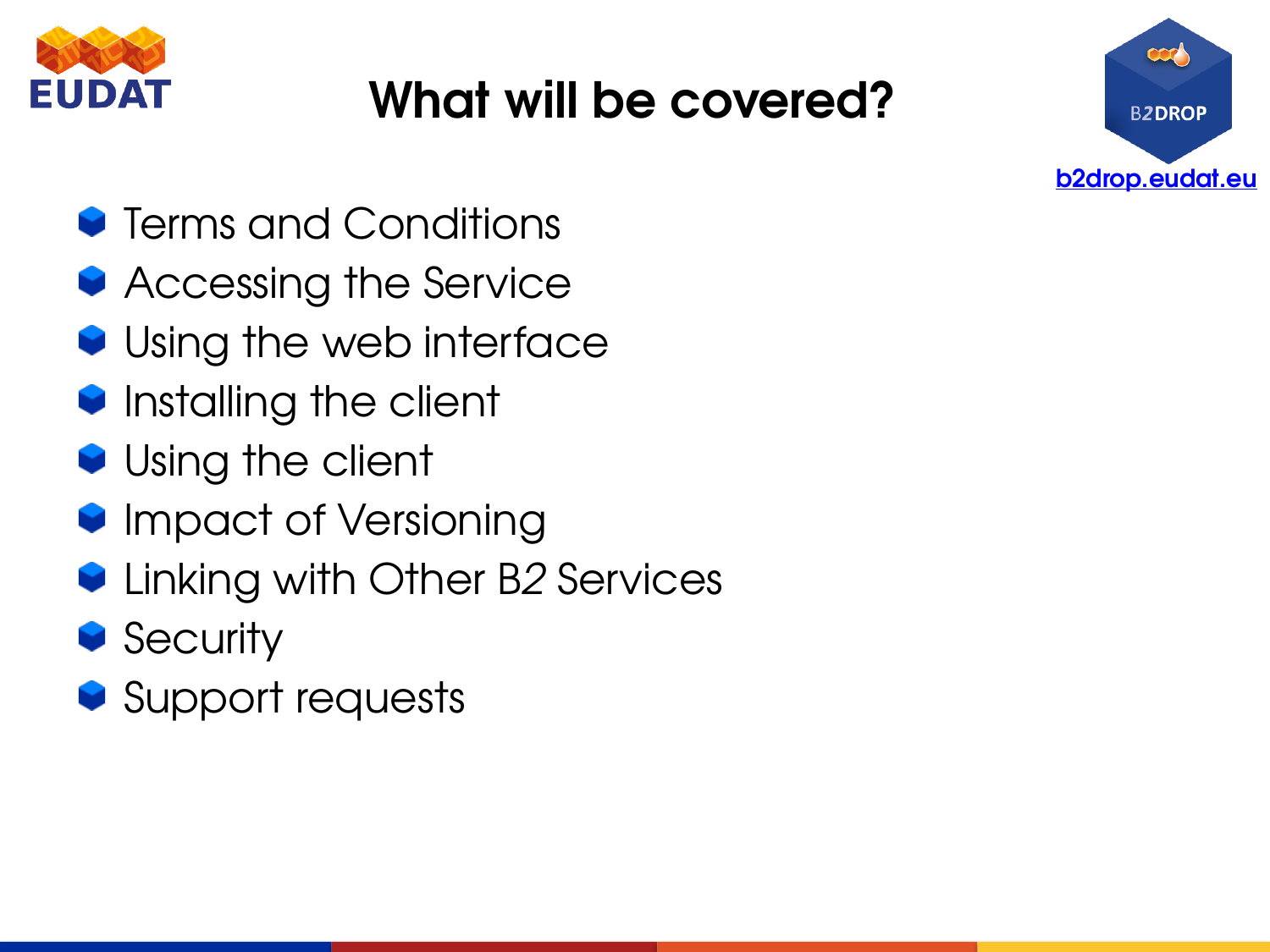

# What will be covered?
Terms and Conditions
Accessing the Service
Using the web interface
Installing the client
Using the client
Impact of Versioning
Linking with Other B2 Services
Security
Support requests